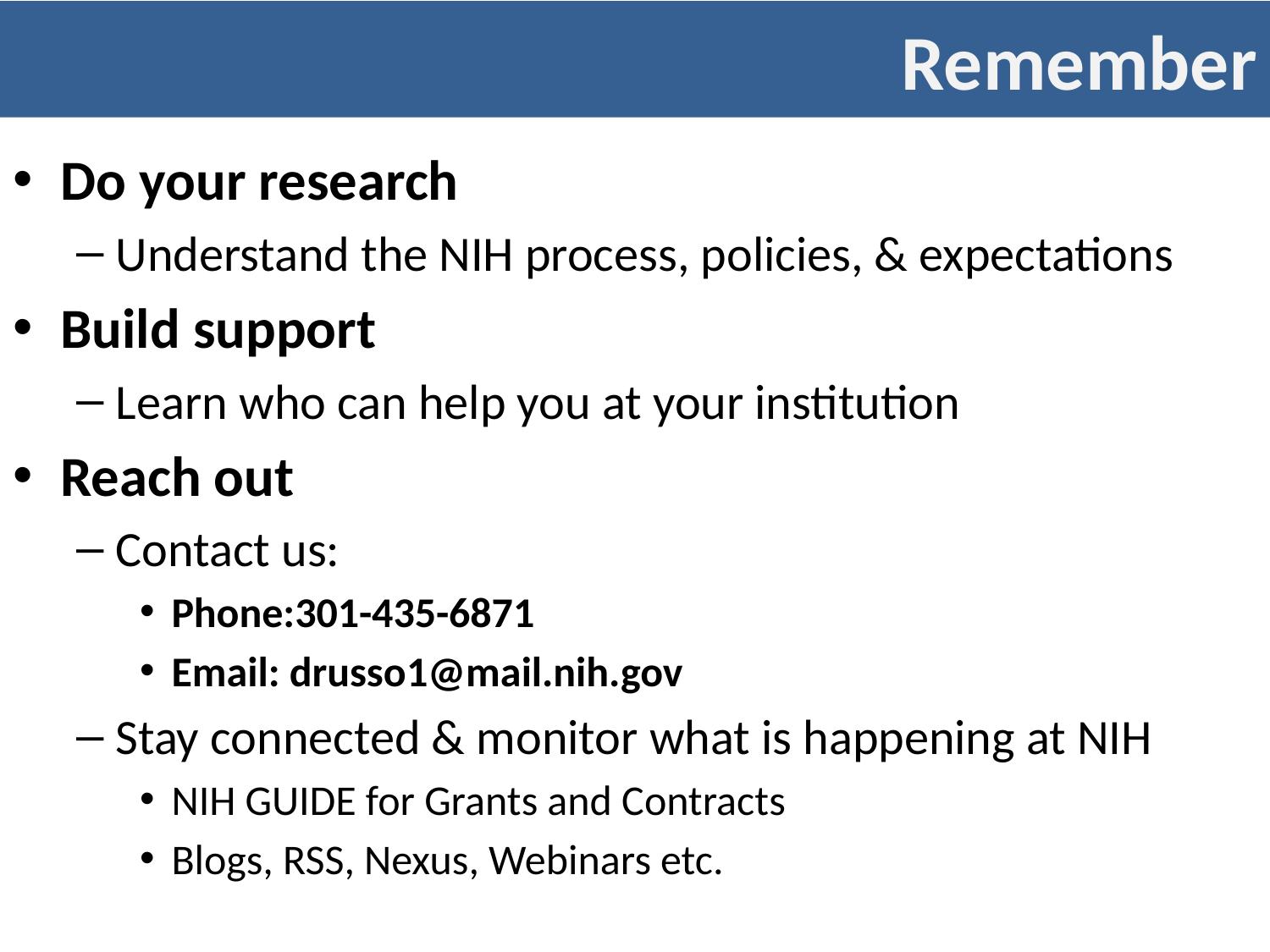

# Remember
Do your research
Understand the NIH process, policies, & expectations
Build support
Learn who can help you at your institution
Reach out
Contact us:
Phone:301-435-6871
Email: drusso1@mail.nih.gov
Stay connected & monitor what is happening at NIH
NIH GUIDE for Grants and Contracts
Blogs, RSS, Nexus, Webinars etc.